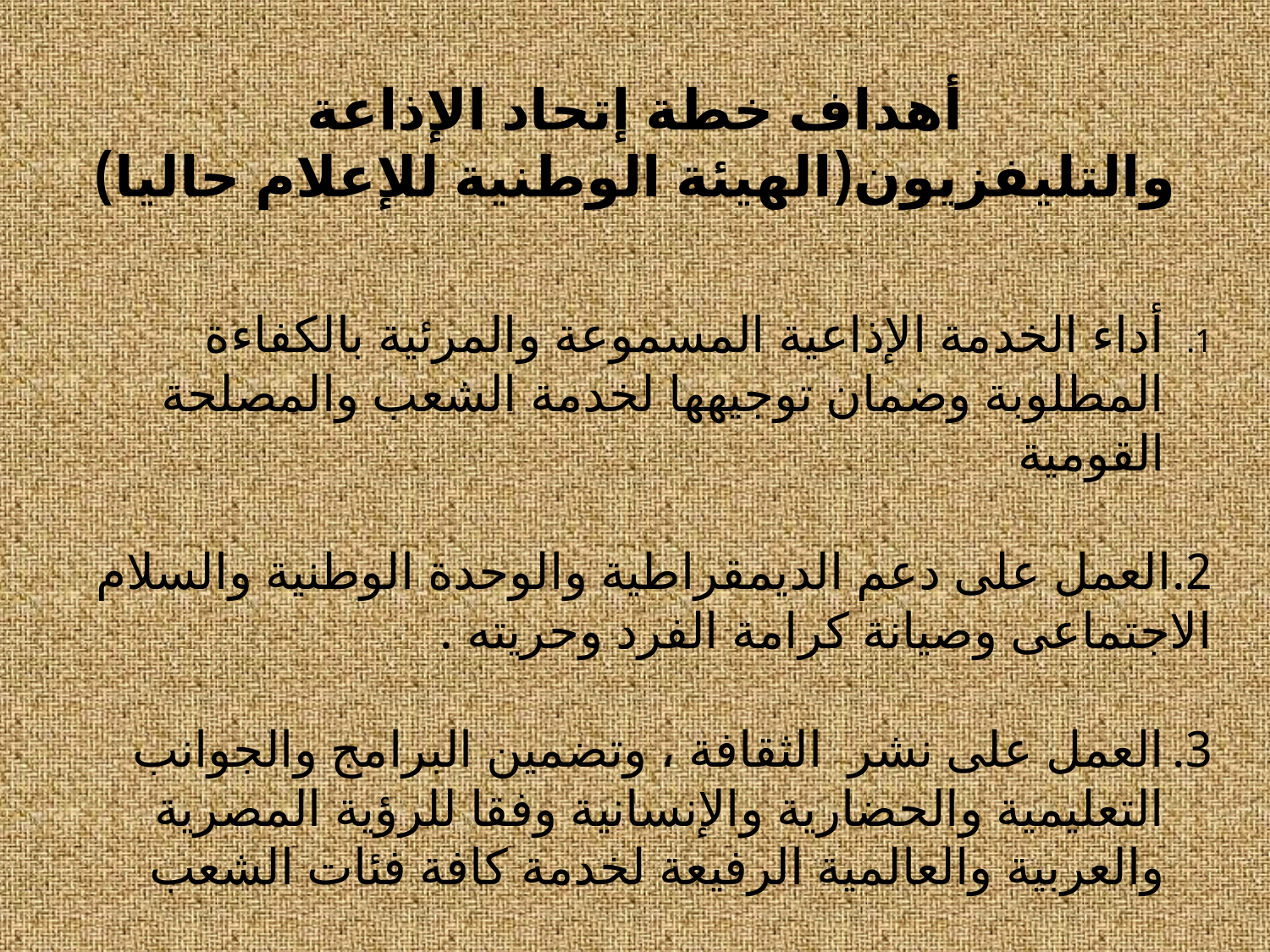

# أهداف خطة إتحاد الإذاعة والتليفزيون(الهيئة الوطنية للإعلام حاليا)
	أداء الخدمة الإذاعية المسموعة والمرئية بالكفاءة المطلوبة وضمان توجيهها لخدمة الشعب والمصلحة القومية

2.	العمل على دعم الديمقراطية والوحدة الوطنية والسلام الاجتماعى وصيانة كرامة الفرد وحريته .

العمل على نشر  الثقافة ، وتضمين البرامج والجوانب التعليمية والحضارية والإنسانية وفقا للرؤية المصرية والعربية والعالمية الرفيعة لخدمة كافة فئات الشعب